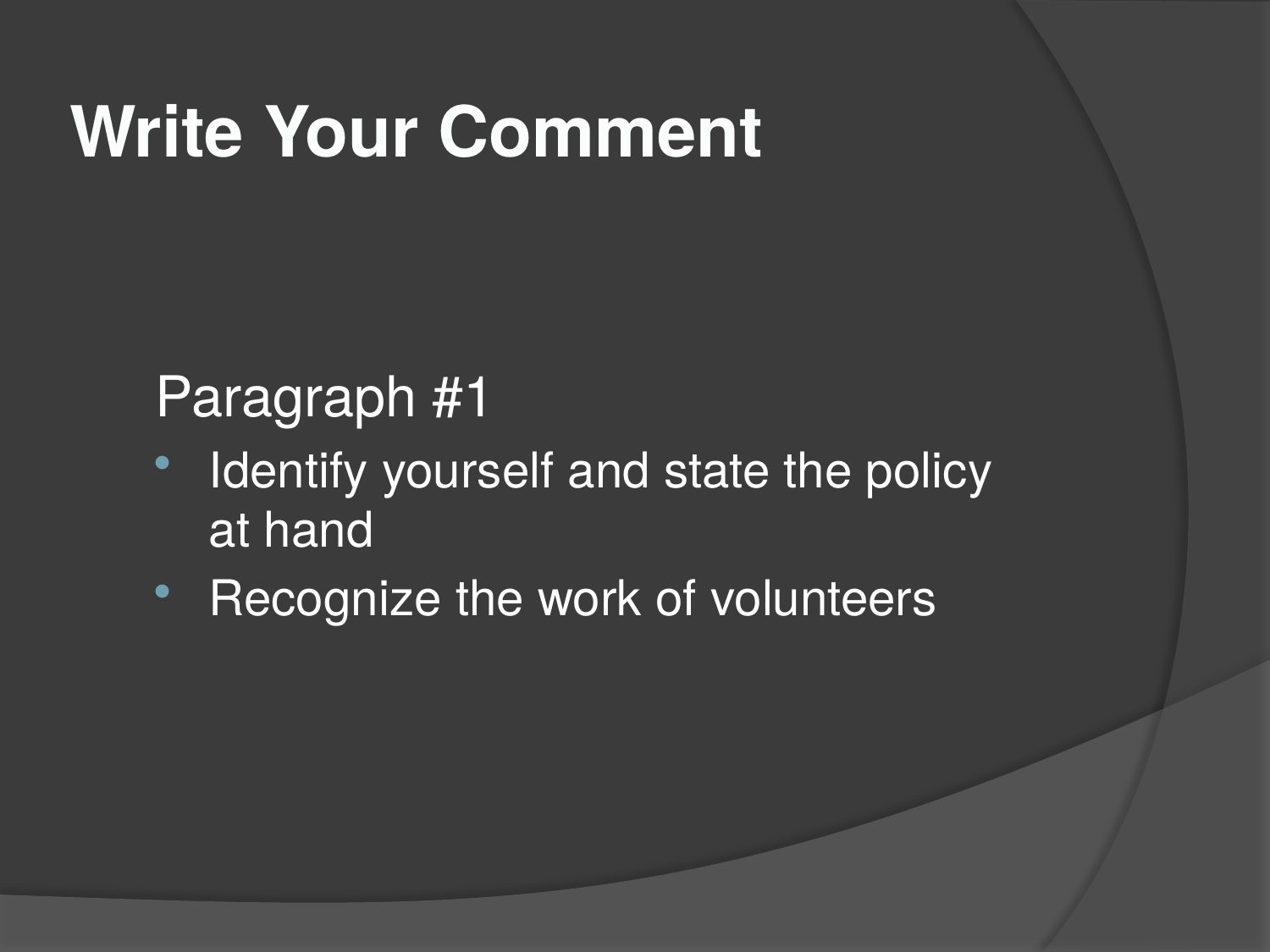

# Write Your Comment
Paragraph #1
Identify yourself and state the policy at hand
Recognize the work of volunteers